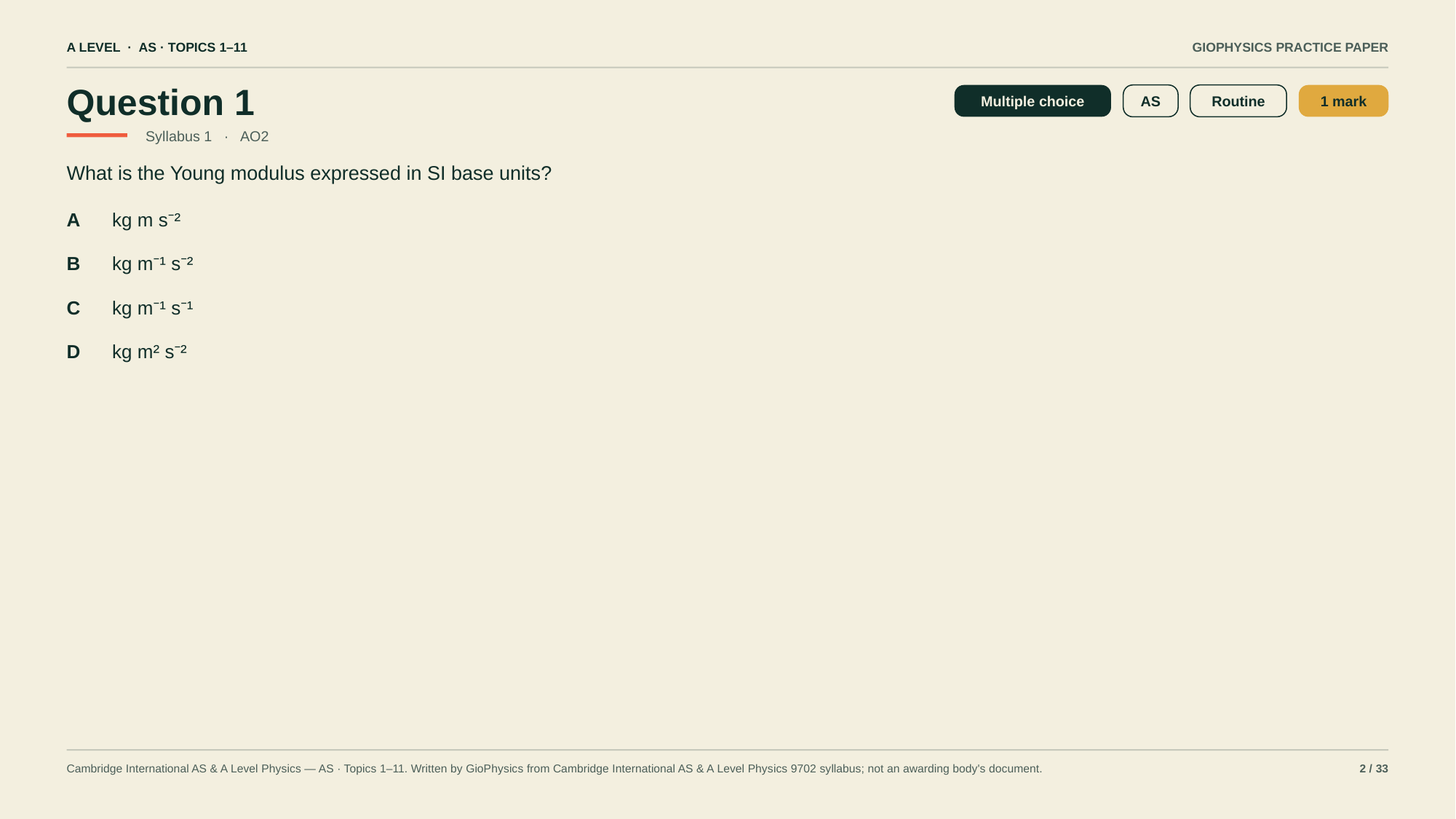

A LEVEL  ·  AS · TOPICS 1–11
GIOPHYSICS PRACTICE PAPER

Question 1

Multiple choice

AS

Routine

1 mark
Syllabus 1   ·   AO2

What is the Young modulus expressed in SI base units?
A
kg m s⁻²
B
kg m⁻¹ s⁻²
C
kg m⁻¹ s⁻¹
D
kg m² s⁻²

Cambridge International AS & A Level Physics — AS · Topics 1–11. Written by GioPhysics from Cambridge International AS & A Level Physics 9702 syllabus; not an awarding body's document.
2 / 33